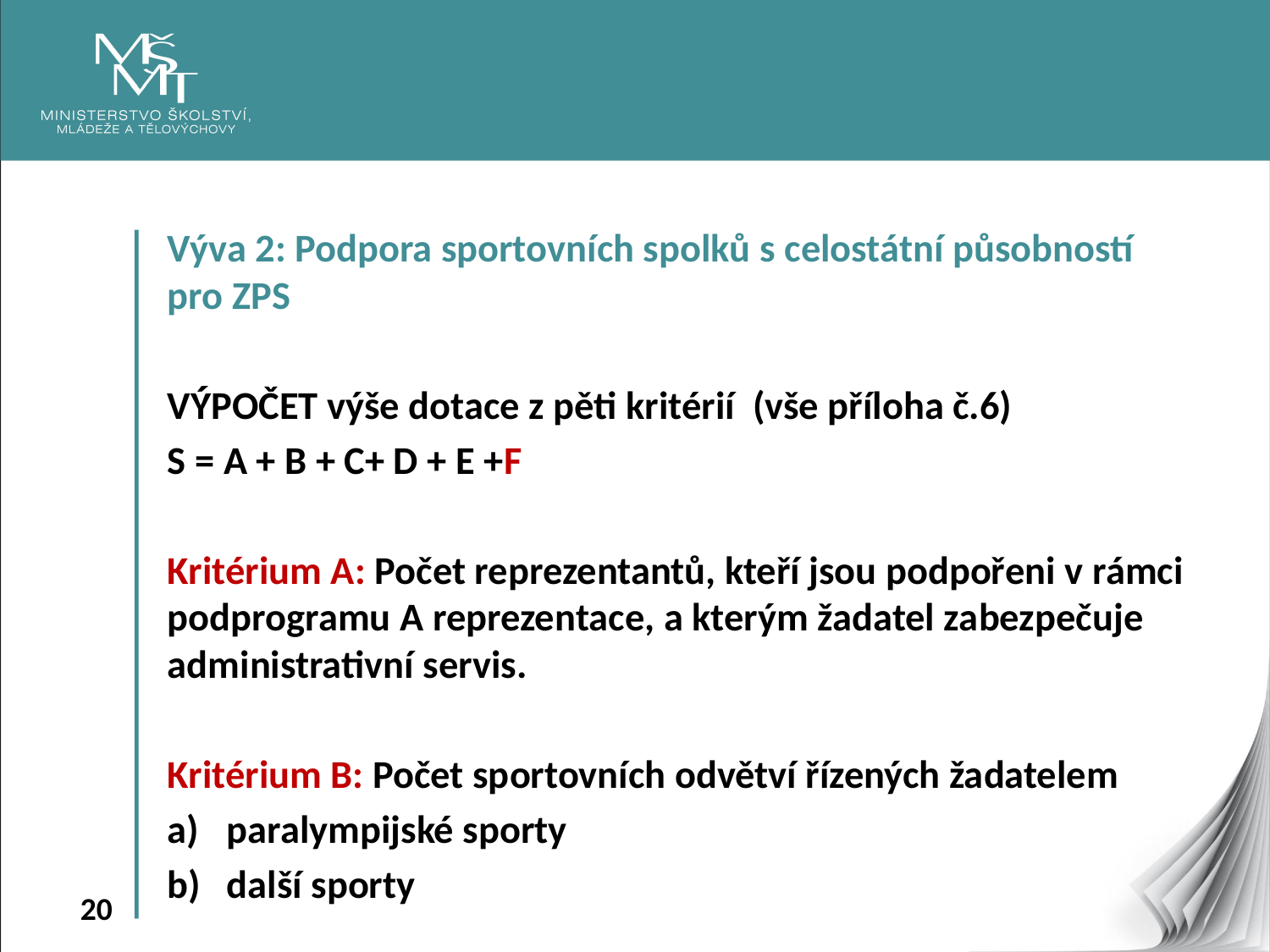

Výva 2: Podpora sportovních spolků s celostátní působností pro ZPS

VÝPOČET výše dotace z pěti kritérií  (vše příloha č.6)
S = A + B + C+ D + E +F

Kritérium A: Počet reprezentantů, kteří jsou podpořeni v rámci podprogramu A reprezentace, a kterým žadatel zabezpečuje administrativní servis.

Kritérium B: Počet sportovních odvětví řízených žadatelem
paralympijské sporty
další sporty